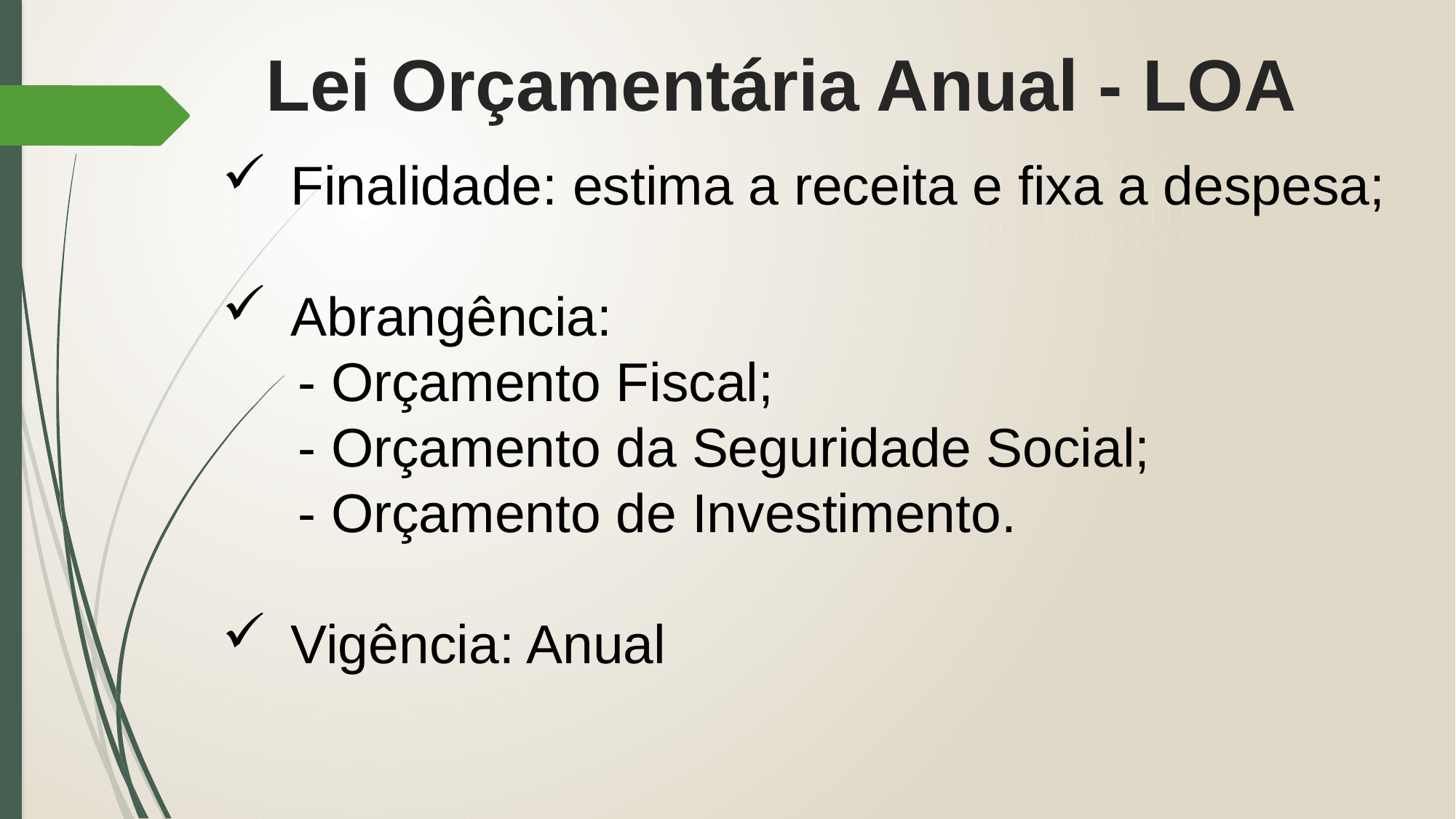

# Lei Orçamentária Anual - LOA
Finalidade: estima a receita e fixa a despesa;

Abrangência:
     - Orçamento Fiscal;
     - Orçamento da Seguridade Social;
     - Orçamento de Investimento.

Vigência: Anual